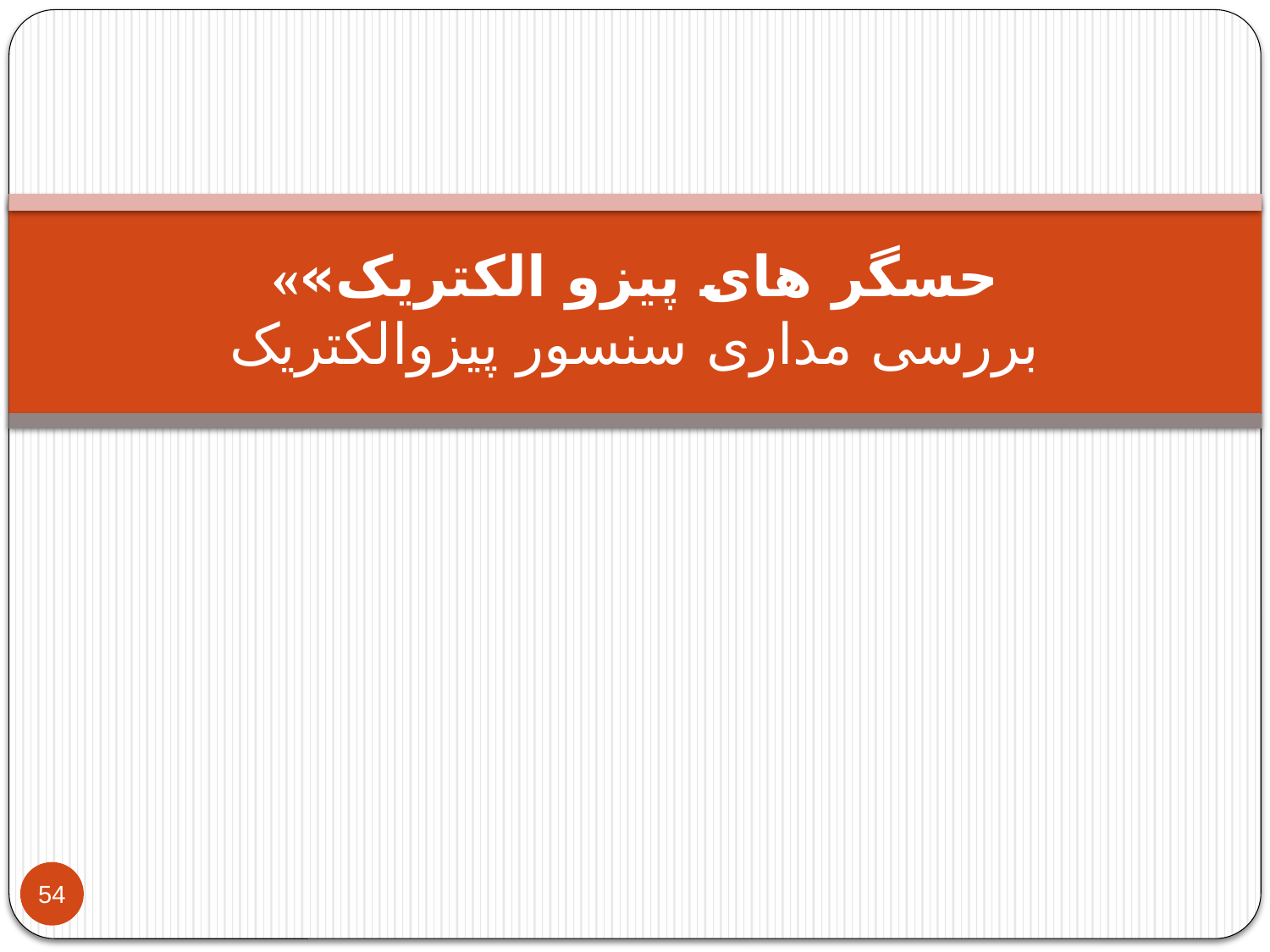

# «حسگر های پیزو الکتریک» بررسی مداری سنسور پیزوالکتریک
54